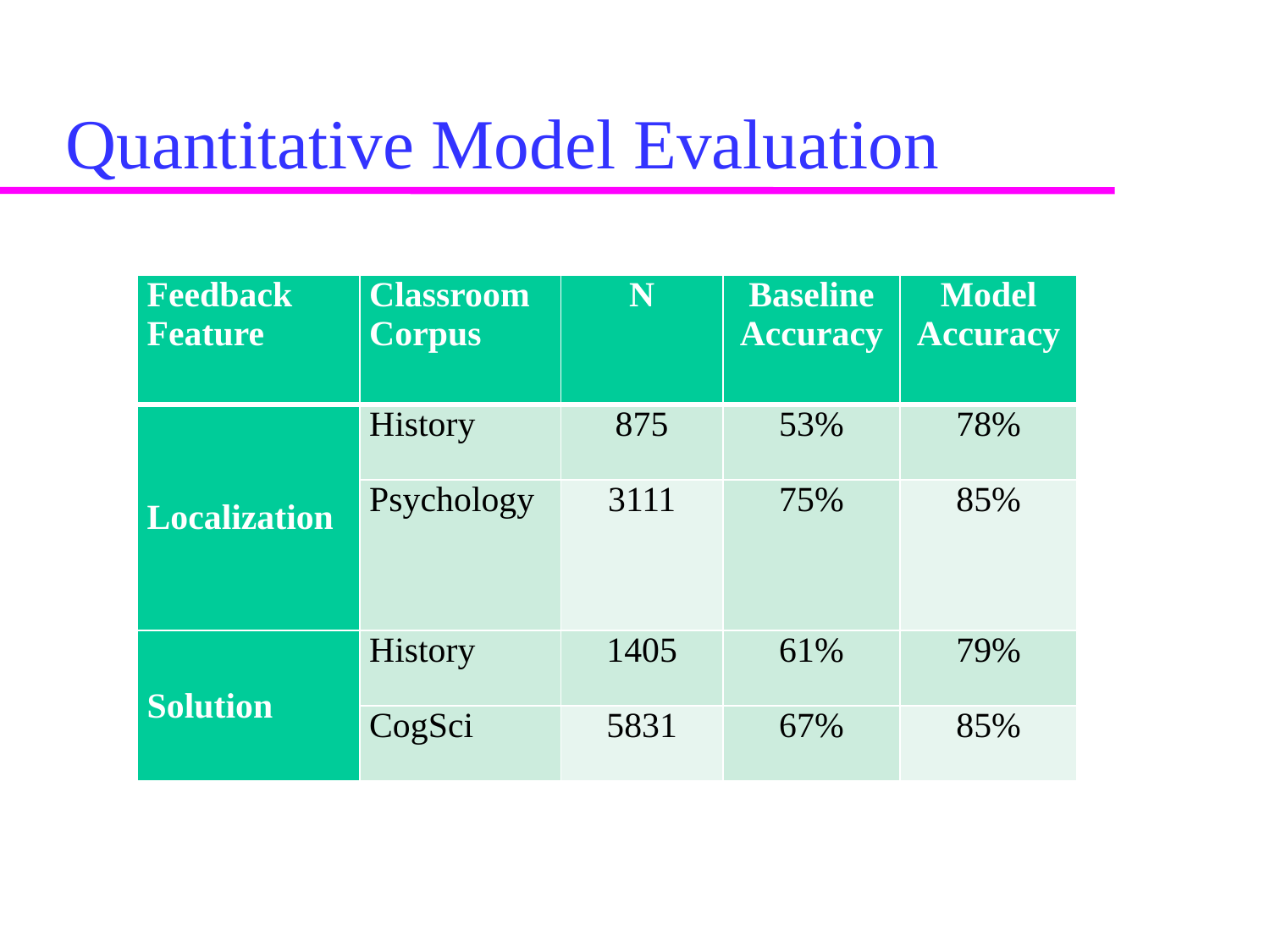

# Quantitative Model Evaluation
| Feedback Feature | Classroom Corpus | N | Baseline Accuracy | Model Accuracy |
| --- | --- | --- | --- | --- |
| Localization | History | 875 | 53% | 78% |
|  | Psychology | 3111 | 75% | 85% |
| Solution | History | 1405 | 61% | 79% |
|  | CogSci | 5831 | 67% | 85% |